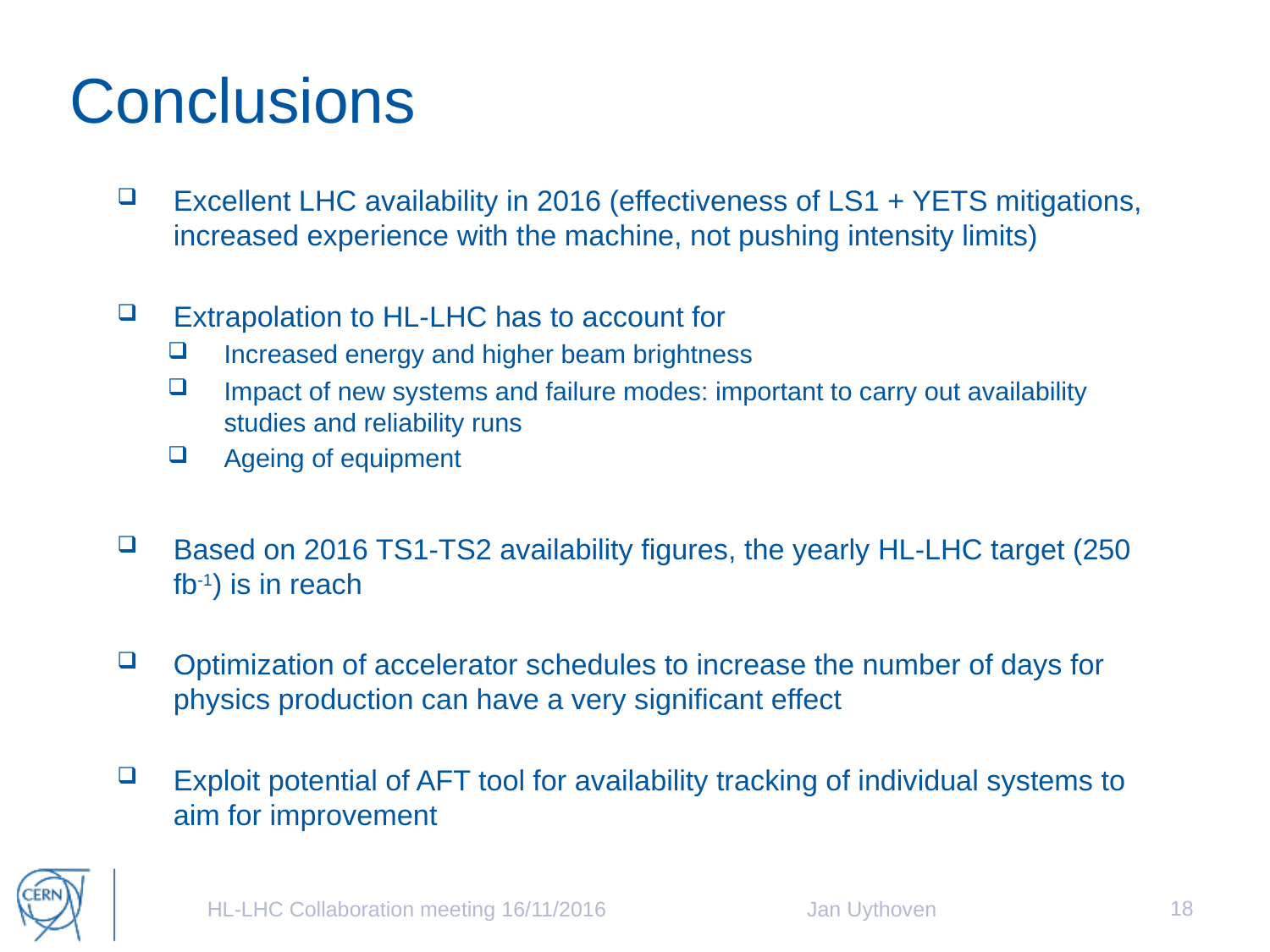

# Conclusions
Excellent LHC availability in 2016 (effectiveness of LS1 + YETS mitigations, increased experience with the machine, not pushing intensity limits)

Extrapolation to HL-LHC has to account for
Increased energy and higher beam brightness
Impact of new systems and failure modes: important to carry out availability studies and reliability runs
Ageing of equipment

Based on 2016 TS1-TS2 availability figures, the yearly HL-LHC target (250 fb-1) is in reach

Optimization of accelerator schedules to increase the number of days for physics production can have a very significant effect

Exploit potential of AFT tool for availability tracking of individual systems to aim for improvement
18
HL-LHC Collaboration meeting 16/11/2016                                  Jan Uythoven